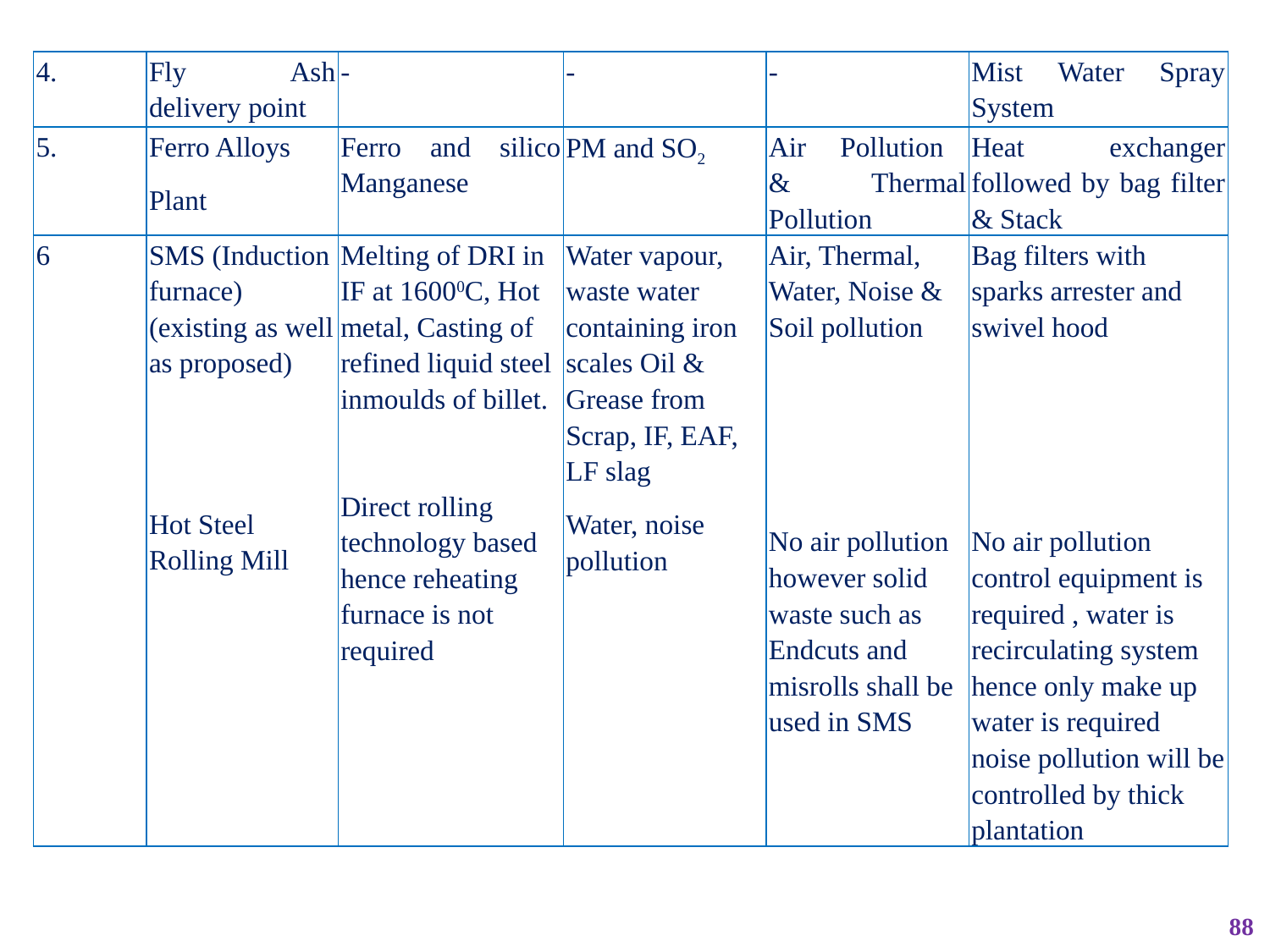

| 4. | Fly Ash delivery point | - | - | - | Mist Water Spray System |
| --- | --- | --- | --- | --- | --- |
| 5. | Ferro Alloys Plant | Ferro and silico Manganese | PM and SO2 | Air Pollution & Thermal Pollution | Heat exchanger followed by bag filter & Stack |
| 6 | SMS (Induction furnace) (existing as well as proposed)     Hot Steel Rolling Mill | Melting of DRI in IF at 16000C, Hot metal, Casting of refined liquid steel inmoulds of billet.   Direct rolling technology based hence reheating furnace is not required | Water vapour, waste water containing iron scales Oil & Grease from Scrap, IF, EAF, LF slag Water, noise pollution | Air, Thermal, Water, Noise & Soil pollution       No air pollution however solid waste such as Endcuts and misrolls shall be used in SMS | Bag filters with sparks arrester and swivel hood        No air pollution control equipment is required , water is recirculating system hence only make up water is required noise pollution will be controlled by thick plantation |